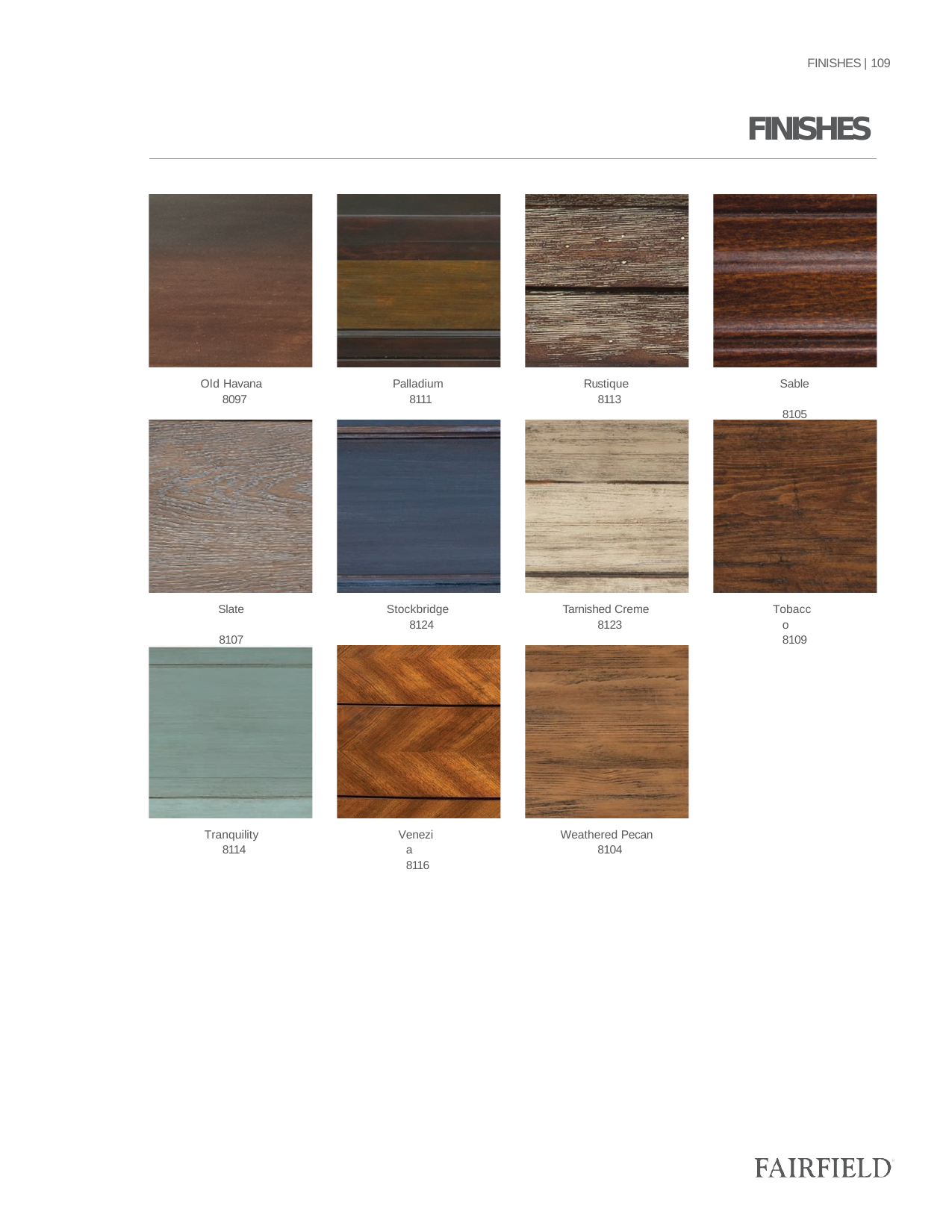

FINISHES | 109
FINISHES

Old Havana  8097
Palladium  8111
Rustique  8113
Sable  8105

Slate  8107
Stockbridge  8124
Tarnished Creme  8123
Tobacco  8109

Tranquility  8114
Venezia  8116
Weathered Pecan  8104